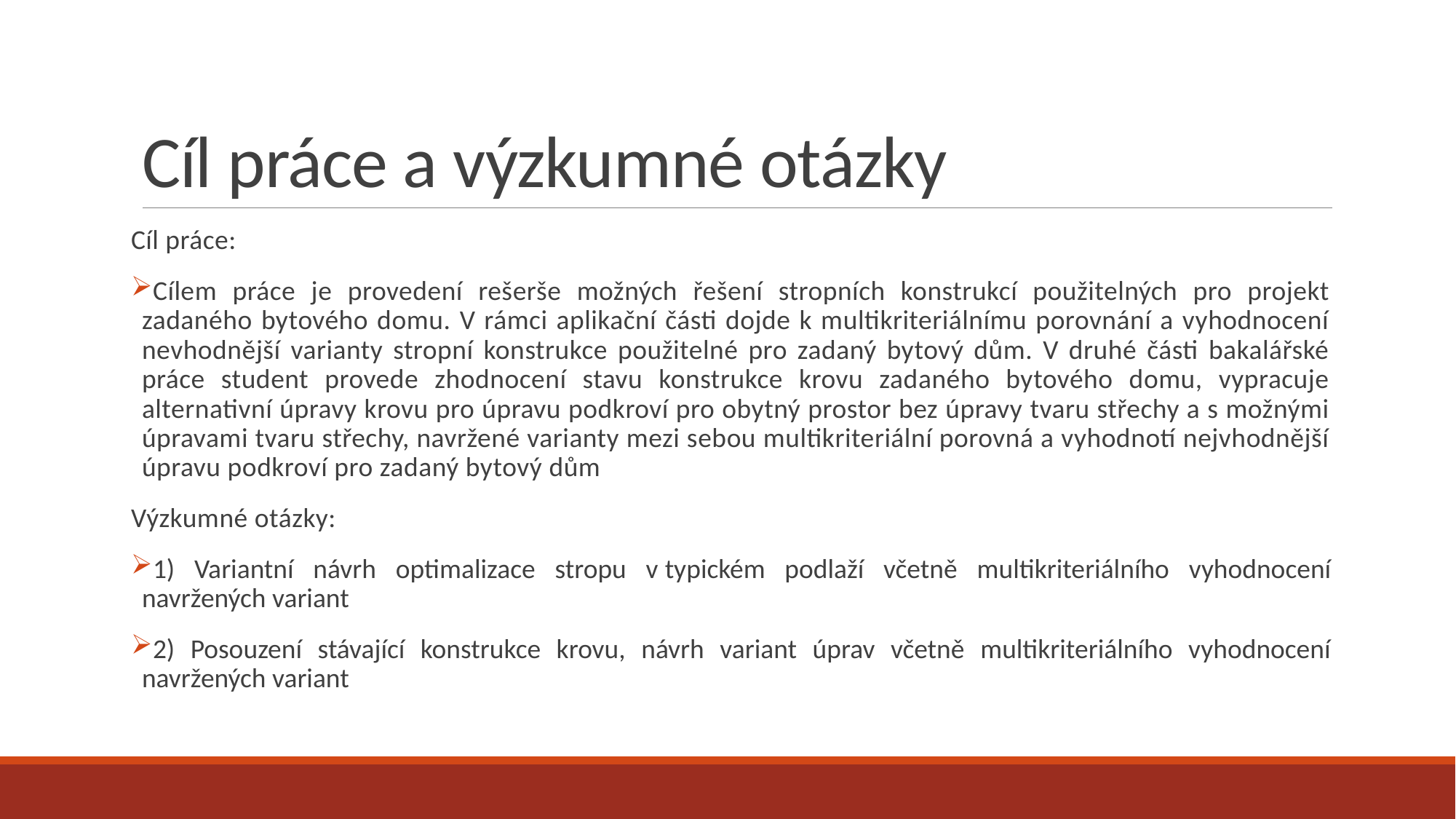

# Cíl práce a výzkumné otázky
Cíl práce:
Cílem práce je provedení rešerše možných řešení stropních konstrukcí použitelných pro projekt zadaného bytového domu. V rámci aplikační části dojde k multikriteriálnímu porovnání a vyhodnocení nevhodnější varianty stropní konstrukce použitelné pro zadaný bytový dům. V druhé části bakalářské práce student provede zhodnocení stavu konstrukce krovu zadaného bytového domu, vypracuje alternativní úpravy krovu pro úpravu podkroví pro obytný prostor bez úpravy tvaru střechy a s možnými úpravami tvaru střechy, navržené varianty mezi sebou multikriteriální porovná a vyhodnotí nejvhodnější úpravu podkroví pro zadaný bytový dům
Výzkumné otázky:
1) Variantní návrh optimalizace stropu v typickém podlaží včetně multikriteriálního vyhodnocení navržených variant
2) Posouzení stávající konstrukce krovu, návrh variant úprav včetně multikriteriálního vyhodnocení navržených variant